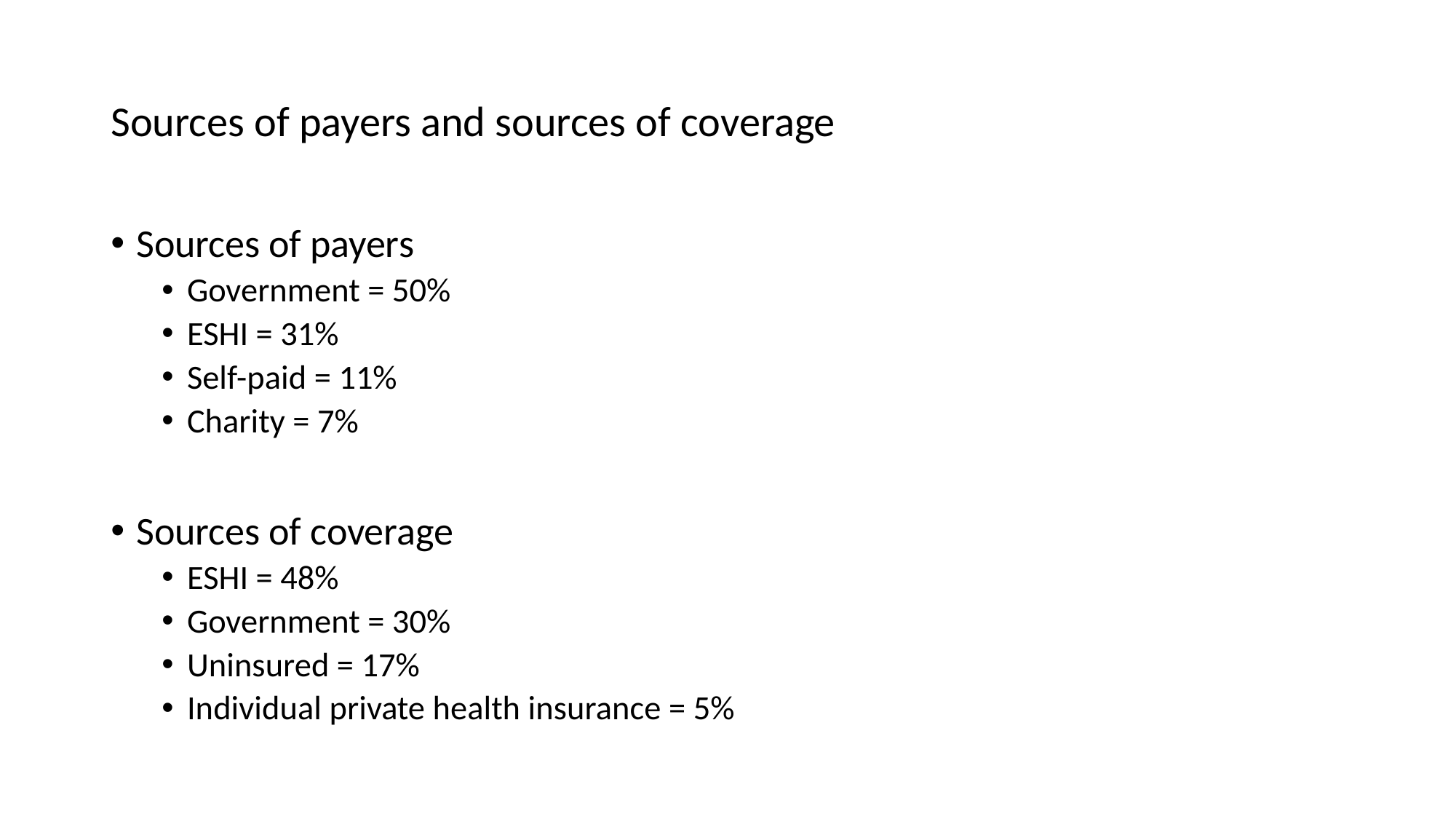

# Sources of payers and sources of coverage
Sources of payers
Government = 50%
ESHI = 31%
Self-paid = 11%
Charity = 7%

Sources of coverage
ESHI = 48%
Government = 30%
Uninsured = 17%
Individual private health insurance = 5%